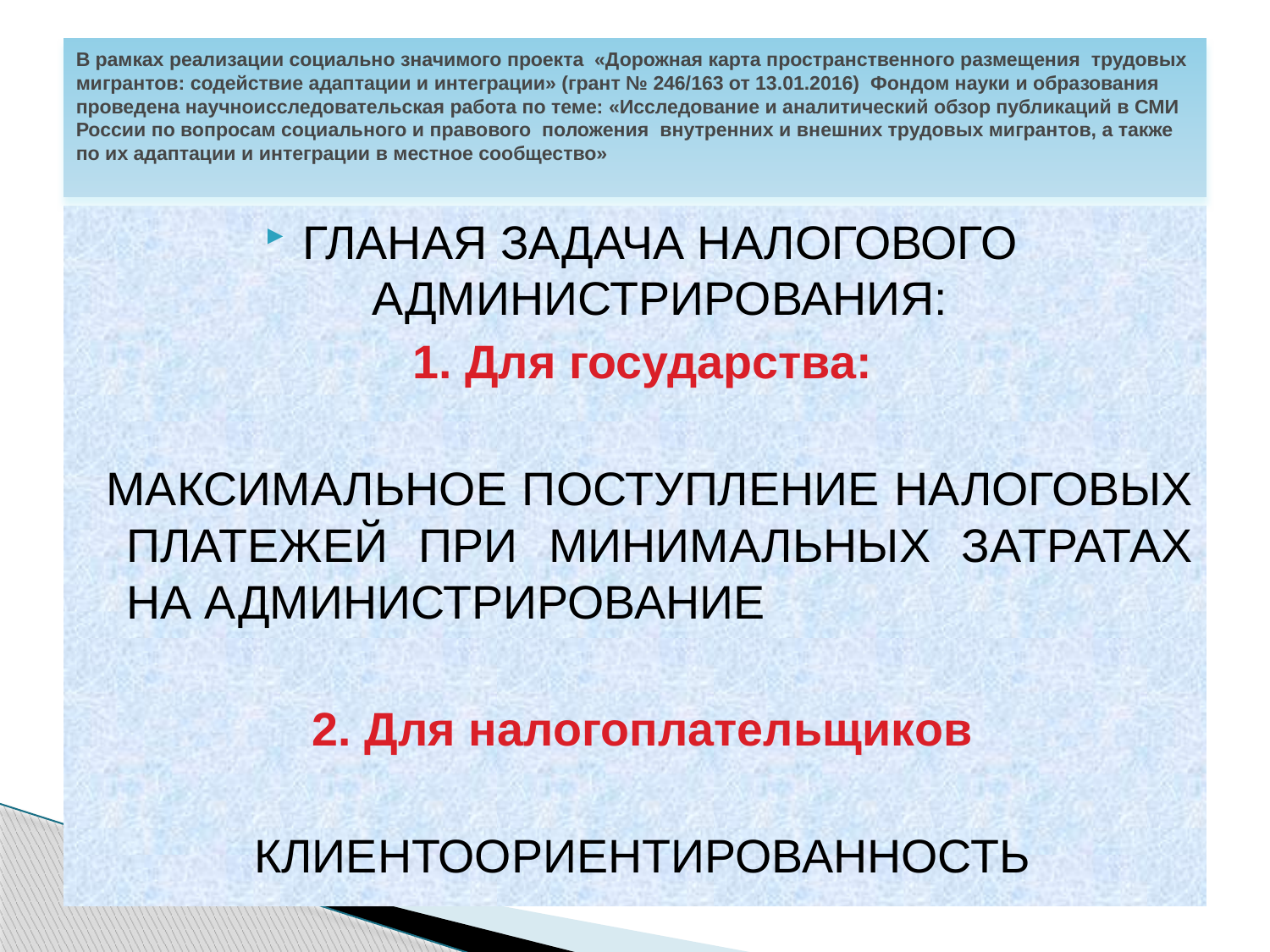

# В рамках реализации социально значимого проекта  «Дорожная карта пространственного размещения  трудовых мигрантов: содействие адаптации и интеграции» (грант № 246/163 от 13.01.2016)  Фондом науки и образования проведена научноисследовательская работа по теме: «Исследование и аналитический обзор публикаций в СМИ России по вопросам социального и правового  положения  внутренних и внешних трудовых мигрантов, а также по их адаптации и интеграции в местное сообщество»
ГЛАНАЯ ЗАДАЧА НАЛОГОВОГО АДМИНИСТРИРОВАНИЯ:
1. Для государства:

 МАКСИМАЛЬНОЕ ПОСТУПЛЕНИЕ НАЛОГОВЫХ ПЛАТЕЖЕЙ ПРИ МИНИМАЛЬНЫХ ЗАТРАТАХ НА АДМИНИСТРИРОВАНИЕ

2. Для налогоплательщиков

КЛИЕНТООРИЕНТИРОВАННОСТЬ